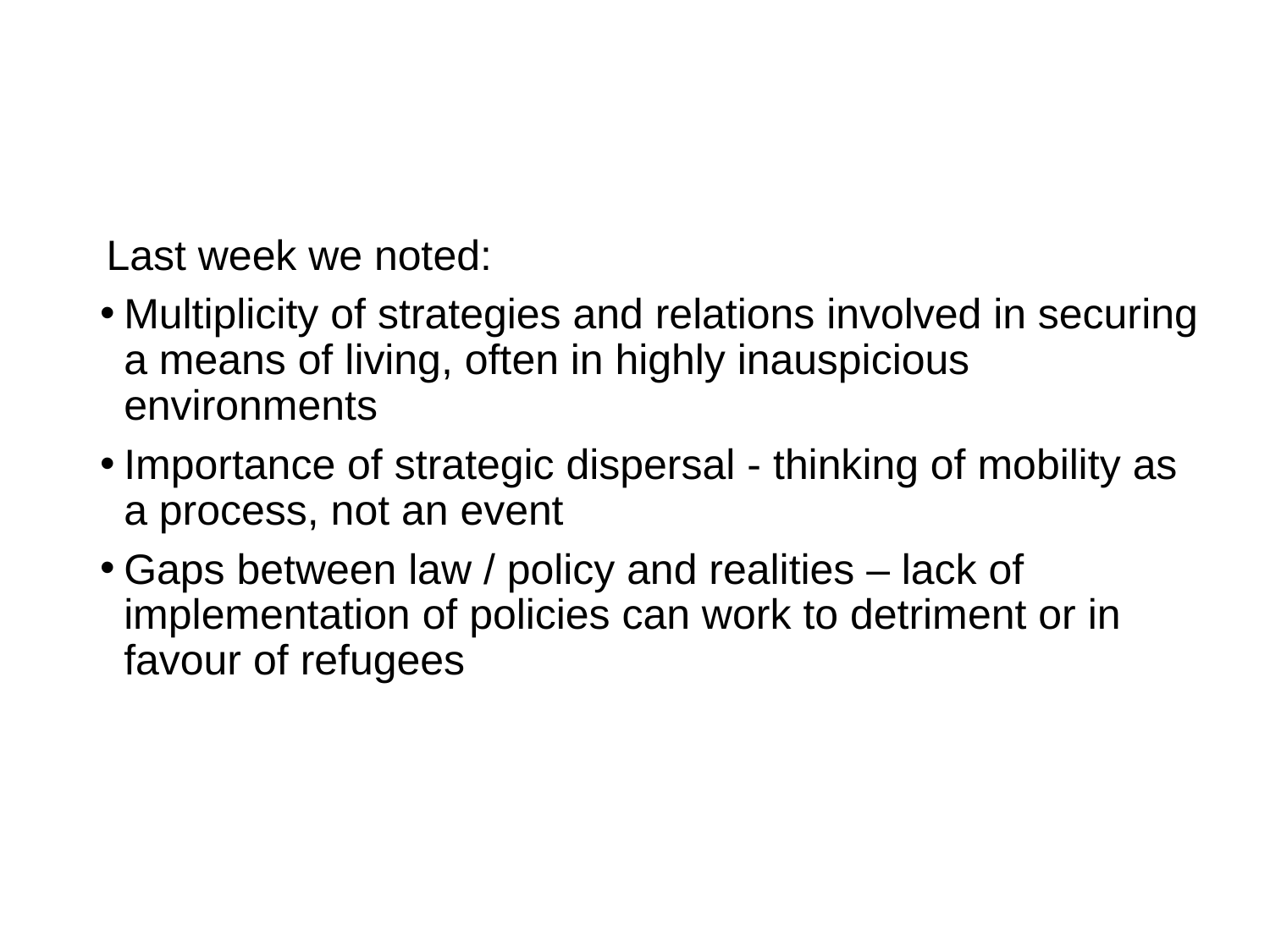

Last week we noted:
Multiplicity of strategies and relations involved in securing a means of living, often in highly inauspicious environments
Importance of strategic dispersal - thinking of mobility as a process, not an event
Gaps between law / policy and realities – lack of implementation of policies can work to detriment or in favour of refugees